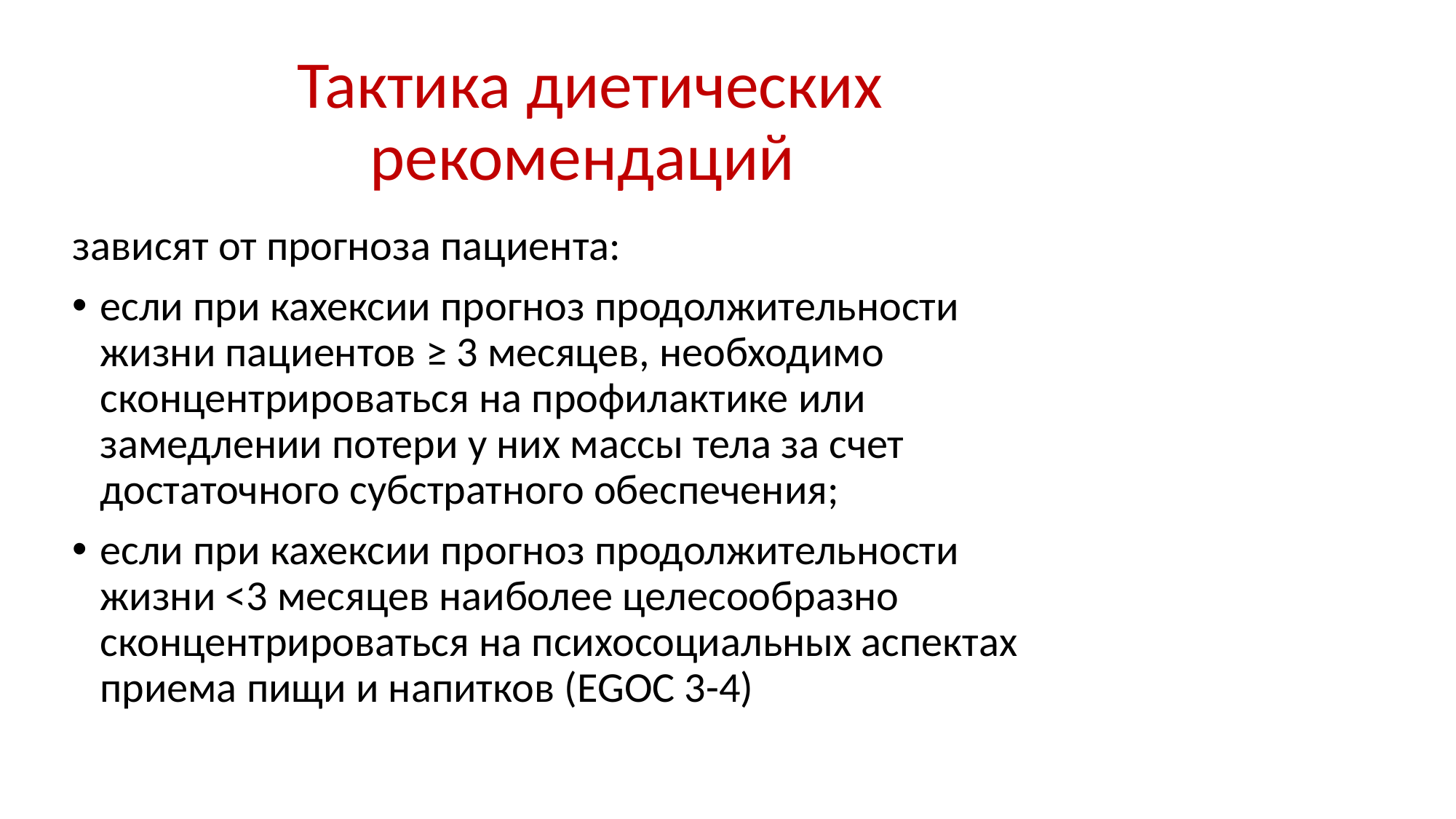

# Тактика диетических рекомендаций
зависят от прогноза пациента:
если при кахексии прогноз продолжительности жизни пациентов ≥ 3 месяцев, необходимо сконцентрироваться на профилактике или замедлении потери у них массы тела за счет достаточного субстратного обеспечения;
если при кахексии прогноз продолжительности жизни <3 месяцев наиболее целесообразно сконцентрироваться на психосоциальных аспектах приема пищи и напитков (EGOC 3-4)